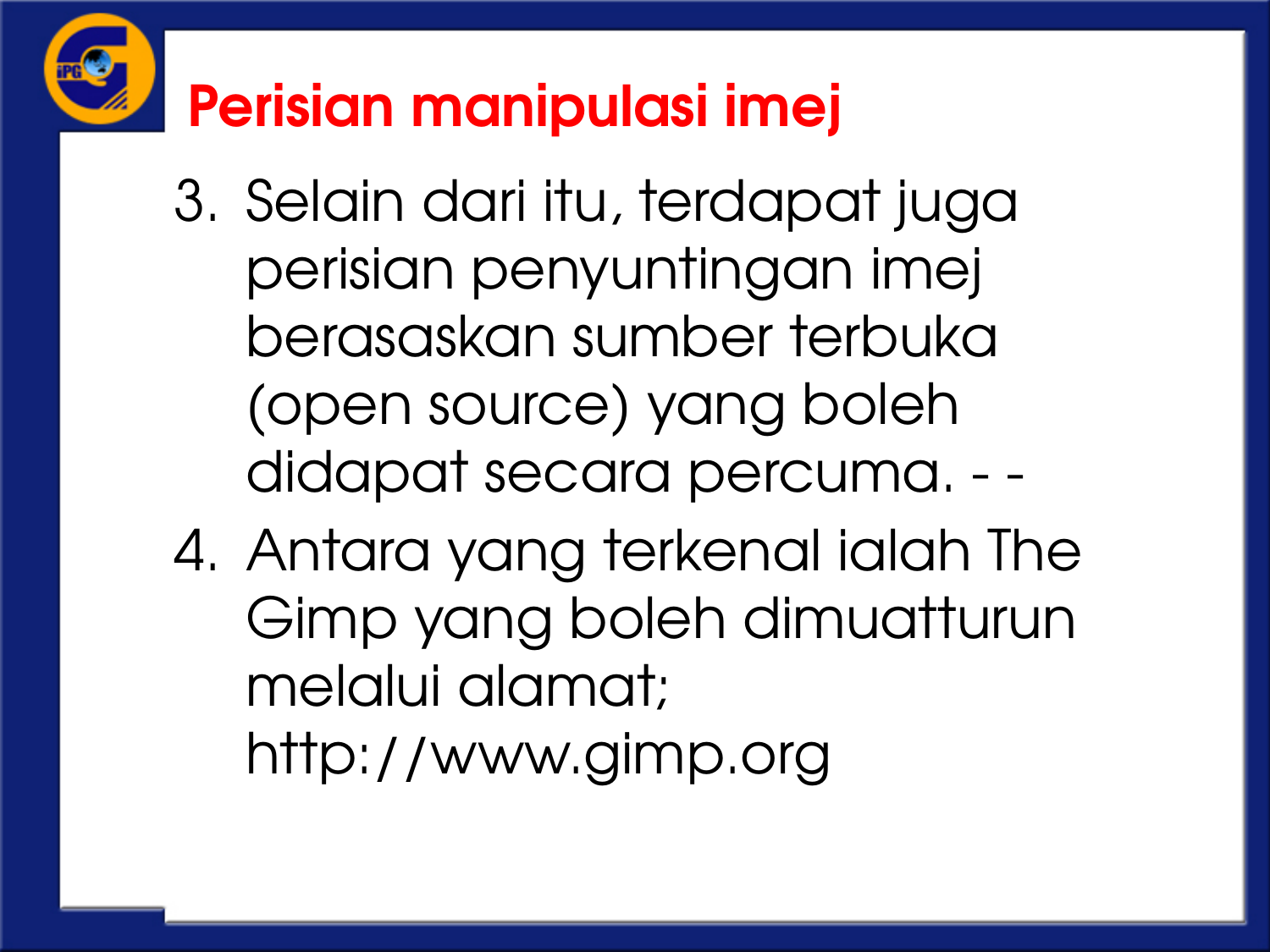

# Perisian manipulasi imej
Selain dari itu, terdapat juga perisian penyuntingan imej berasaskan sumber terbuka (open source) yang boleh didapat secara percuma. - -
Antara yang terkenal ialah The Gimp yang boleh dimuatturun melalui alamat; http://www.gimp.org